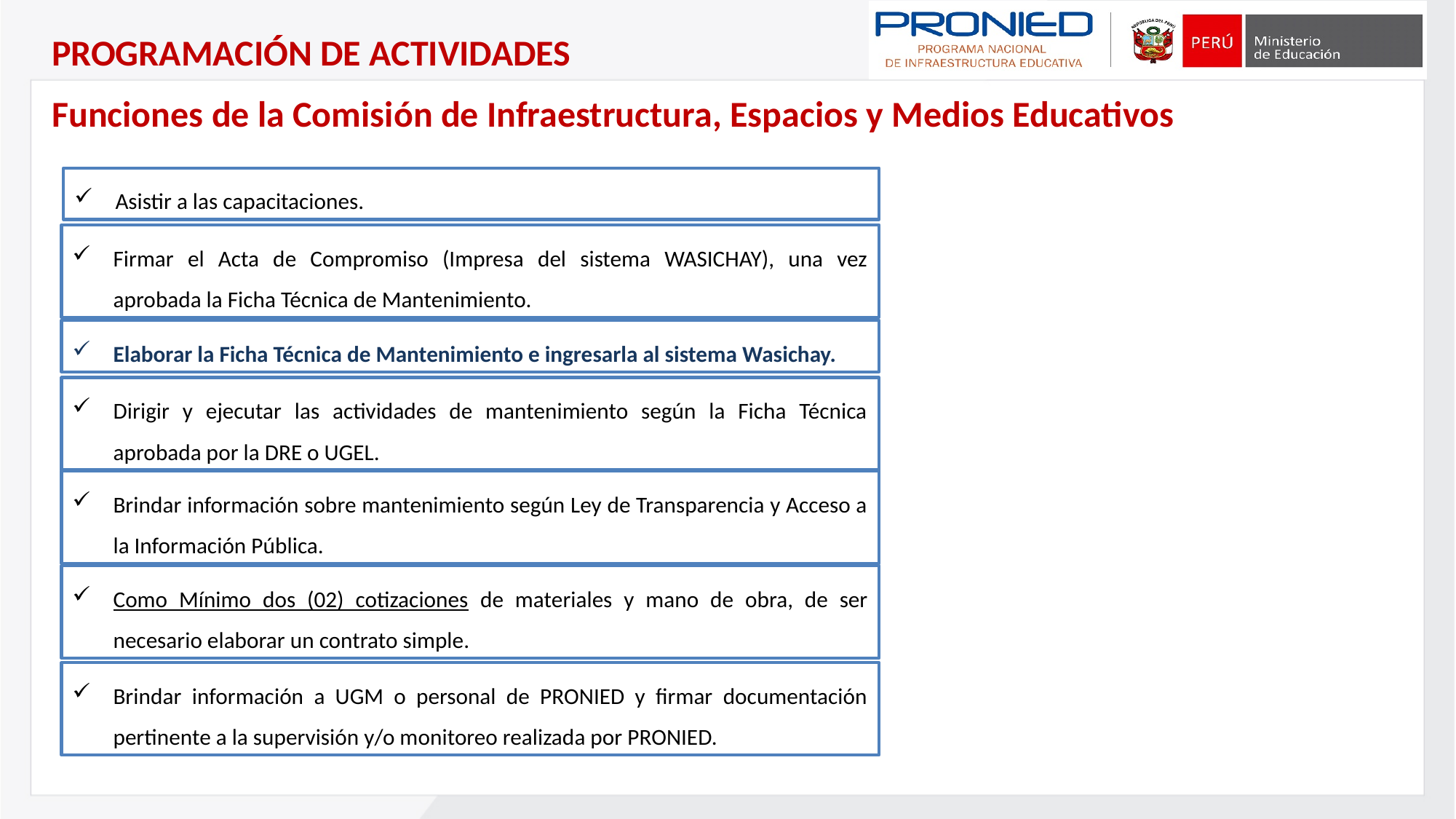

PROGRAMACIÓN DE ACTIVIDADES
Funciones de la Comisión de Infraestructura, Espacios y Medios Educativos
Asistir a las capacitaciones.
Firmar el Acta de Compromiso (Impresa del sistema WASICHAY), una vez aprobada la Ficha Técnica de Mantenimiento.

Elaborar la Ficha Técnica de Mantenimiento e ingresarla al sistema Wasichay.
Dirigir y ejecutar las actividades de mantenimiento según la Ficha Técnica aprobada por la DRE o UGEL.
Brindar información sobre mantenimiento según Ley de Transparencia y Acceso a la Información Pública.
Como Mínimo dos (02) cotizaciones de materiales y mano de obra, de ser necesario elaborar un contrato simple.
Brindar información a UGM o personal de PRONIED y firmar documentación pertinente a la supervisión y/o monitoreo realizada por PRONIED.